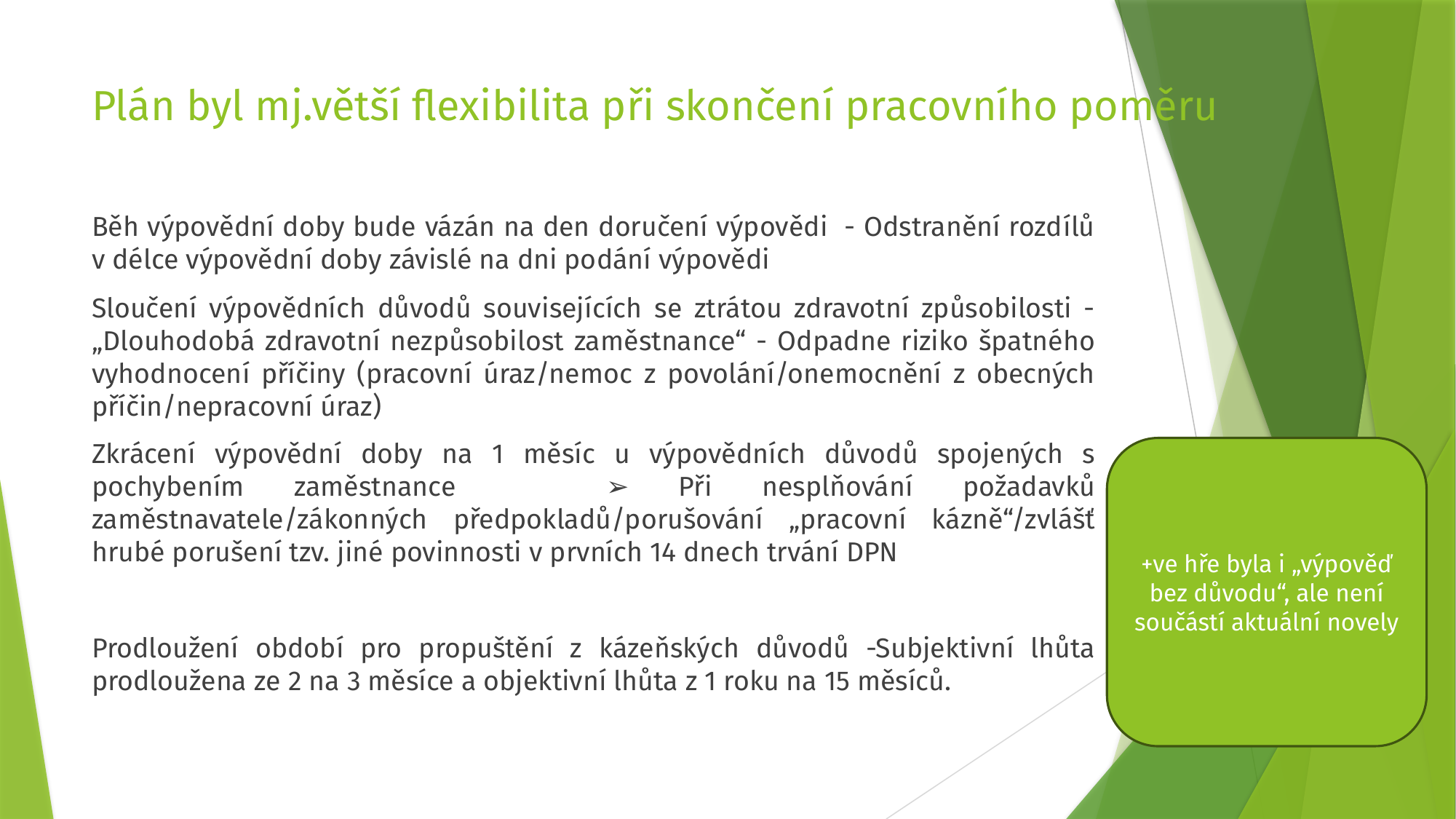

# Plán byl mj.větší flexibilita při skončení pracovního poměru
Běh výpovědní doby bude vázán na den doručení výpovědi  - Odstranění rozdílů v délce výpovědní doby závislé na dni podání výpovědi
Sloučení výpovědních důvodů souvisejících se ztrátou zdravotní způsobilosti - „Dlouhodobá zdravotní nezpůsobilost zaměstnance“ - Odpadne riziko špatného vyhodnocení příčiny (pracovní úraz/nemoc z povolání/onemocnění z obecných příčin/nepracovní úraz)
Zkrácení výpovědní doby na 1 měsíc u výpovědních důvodů spojených s pochybením zaměstnance   ➢ Při nesplňování požadavků zaměstnavatele/zákonných předpokladů/porušování „pracovní kázně“/zvlášť hrubé porušení tzv. jiné povinnosti v prvních 14 dnech trvání DPN

Prodloužení období pro propuštění z kázeňských důvodů -Subjektivní lhůta prodloužena ze 2 na 3 měsíce a objektivní lhůta z 1 roku na 15 měsíců.
+ve hře byla i „výpověď bez důvodu“, ale není součástí aktuální novely